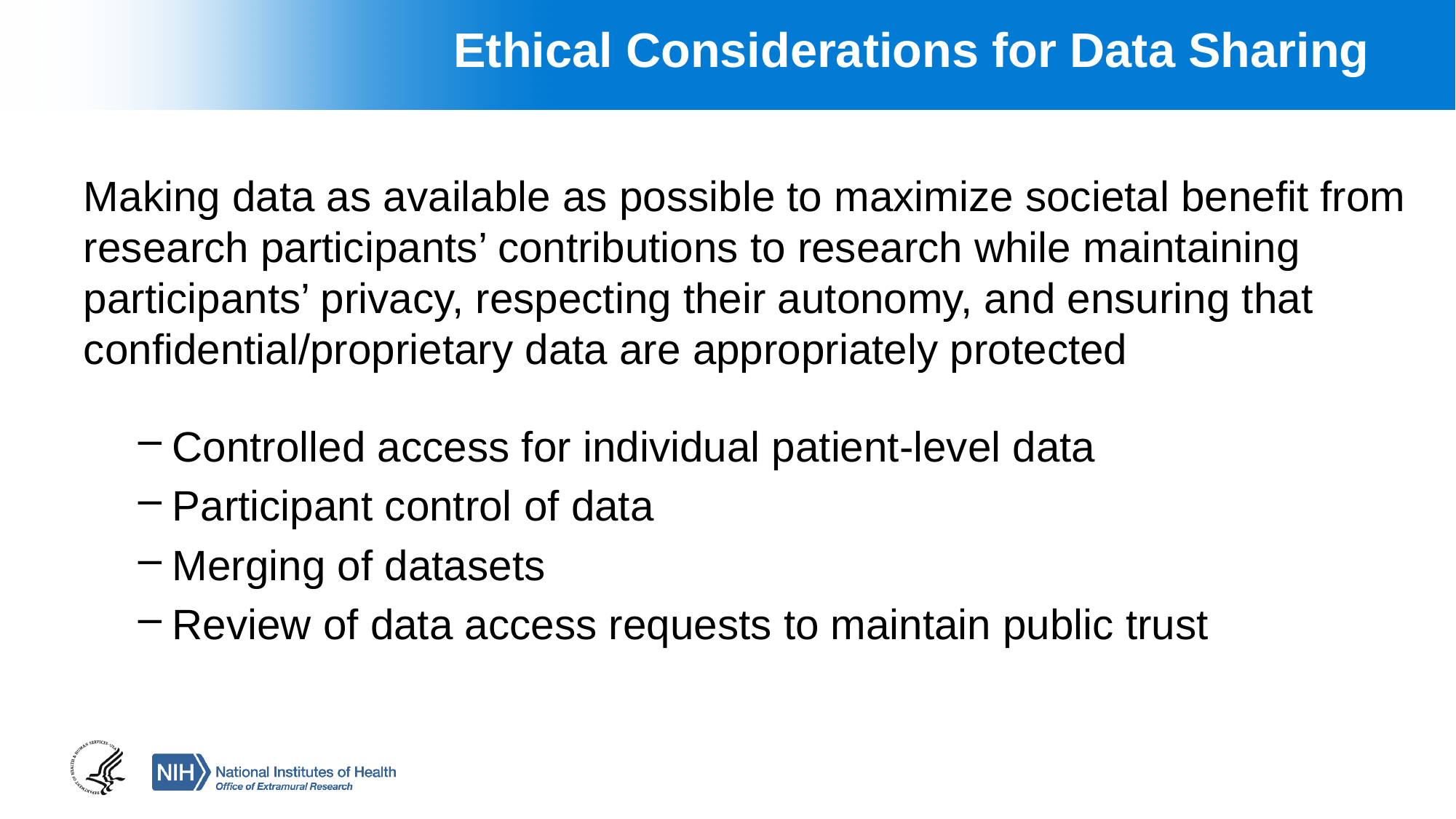

Ethical Considerations for Data Sharing

Making data as available as possible to maximize societal benefit from research participants’ contributions to research while maintaining participants’ privacy, respecting their autonomy, and ensuring that confidential/proprietary data are appropriately protected

Controlled access for individual patient-level data
Participant control of data
Merging of datasets
Review of data access requests to maintain public trust